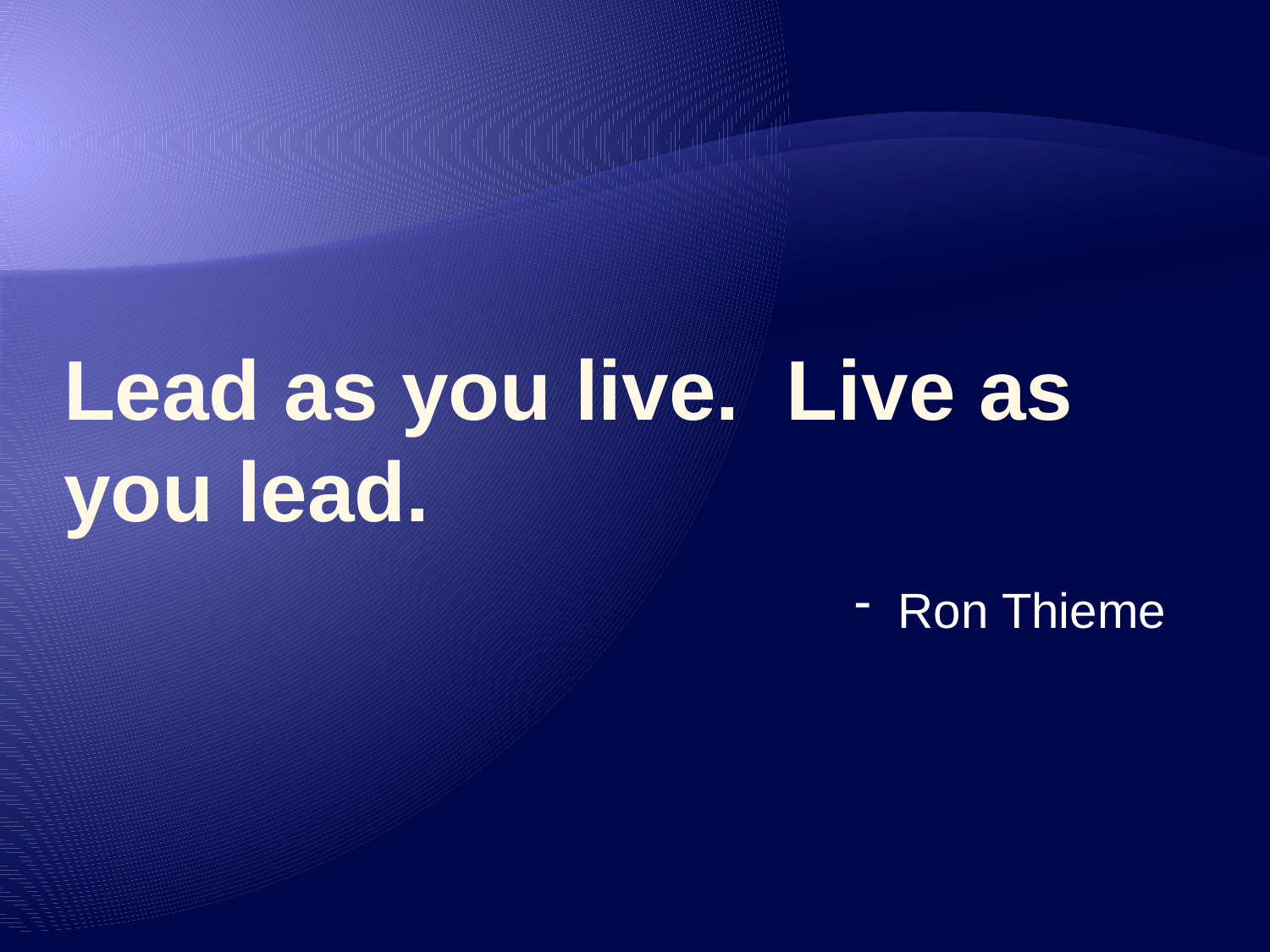

# Lead as you live.  Live as you lead.
 Ron Thieme